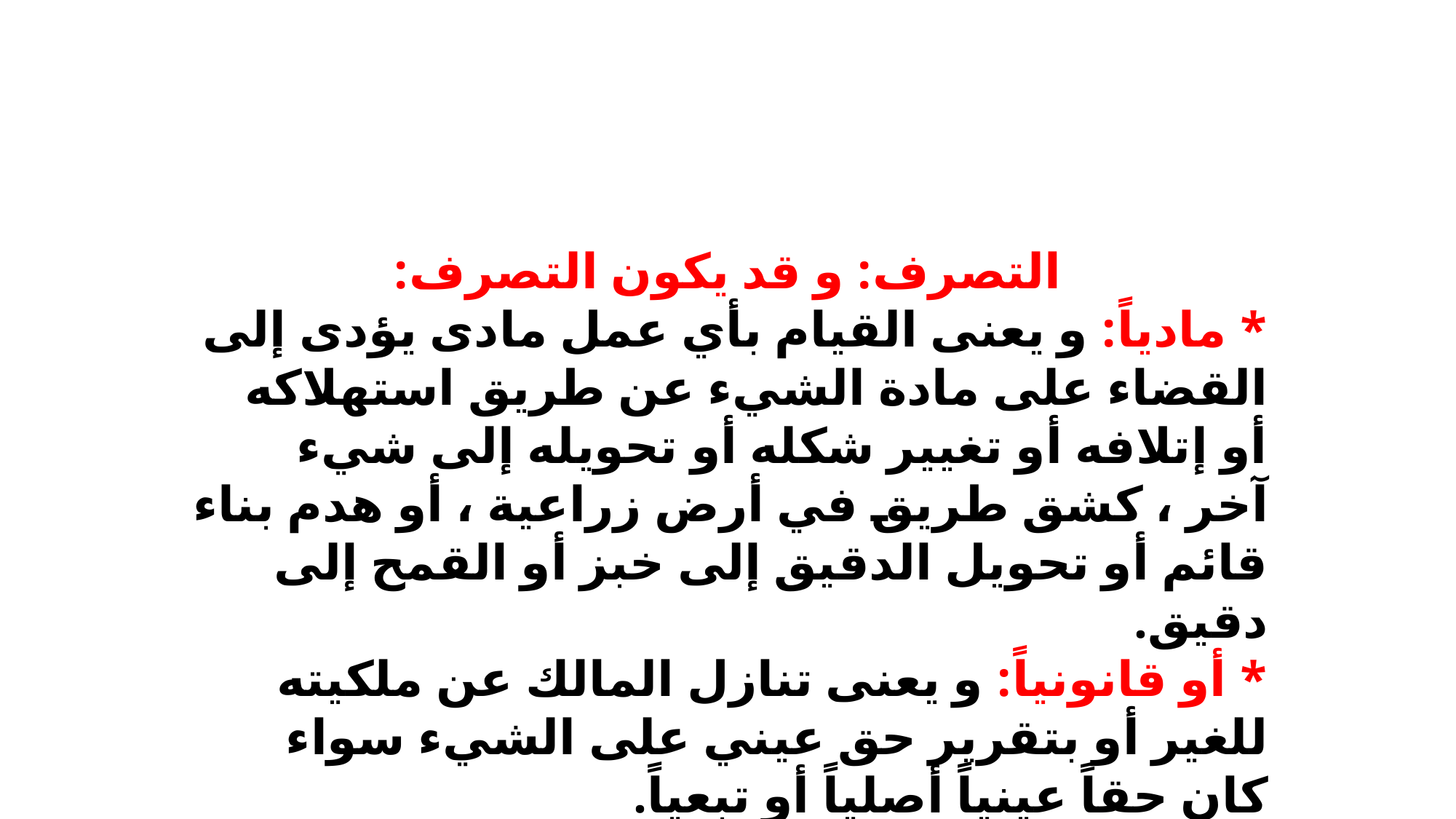

التصرف: و قد يكون التصرف:
* مادياً: و يعنى القيام بأي عمل مادى يؤدى إلى القضاء على مادة الشيء عن طريق استهلاكه أو إتلافه أو تغيير شكله أو تحويله إلى شيء آخر ، كشق طريق في أرض زراعية ، أو هدم بناء قائم أو تحويل الدقيق إلى خبز أو القمح إلى دقيق.
* أو قانونياً: و يعنى تنازل المالك عن ملكيته للغير أو بتقرير حق عيني على الشيء سواء كان حقاً عينياً أصلياً أو تبعياً.